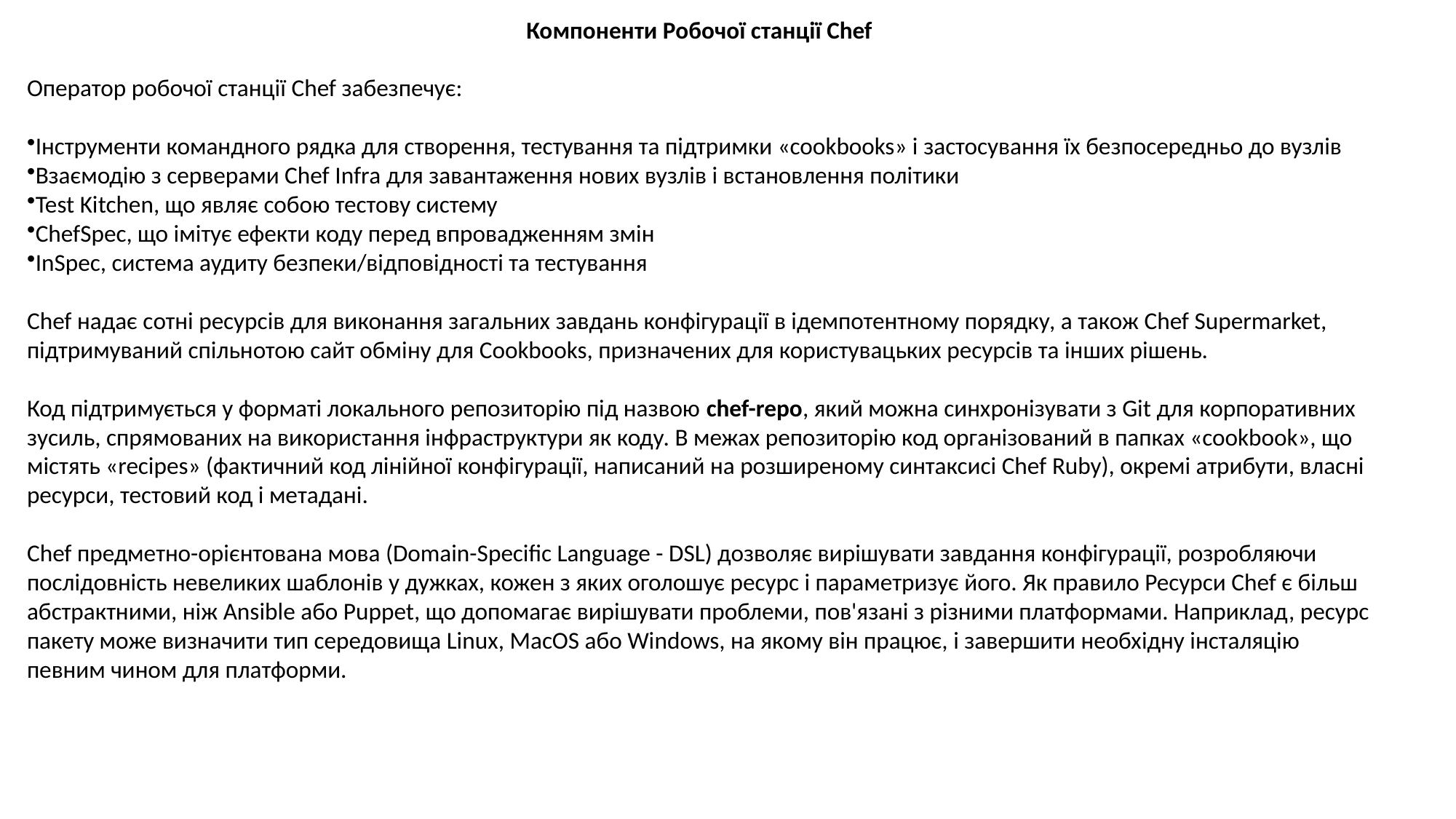

Компоненти Робочої станції Chef

Оператор робочої станції Chef забезпечує:

Інструменти командного рядка для створення, тестування та підтримки «cookbooks» і застосування їх безпосередньо до вузлів
Взаємодію з серверами Chef Infra для завантаження нових вузлів і встановлення політики
Test Kitchen, що являє собою тестову систему
ChefSpec, що імітує ефекти коду перед впровадженням змін
InSpec, система аудиту безпеки/відповідності та тестування

Chef надає сотні ресурсів для виконання загальних завдань конфігурації в ідемпотентному порядку, а також Chef Supermarket, підтримуваний спільнотою сайт обміну для Cookbooks, призначених для користувацьких ресурсів та інших рішень.

Код підтримується у форматі локального репозиторію під назвою chef-repo, який можна синхронізувати з Git для корпоративних зусиль, спрямованих на використання інфраструктури як коду. В межах репозиторію код організований в папках «cookbook», що містять «recipes» (фактичний код лінійної конфігурації, написаний на розширеному синтаксисі Chef Ruby), окремі атрибути, власні ресурси, тестовий код і метадані.

Chef предметно-орієнтована мова (Domain-Specific Language - DSL) дозволяє вирішувати завдання конфігурації, розробляючи послідовність невеликих шаблонів у дужках, кожен з яких оголошує ресурс і параметризує його. Як правило Ресурси Chef є більш абстрактними, ніж Ansible або Puppet, що допомагає вирішувати проблеми, пов'язані з різними платформами. Наприклад, ресурс пакету може визначити тип середовища Linux, MacOS або Windows, на якому він працює, і завершити необхідну інсталяцію певним чином для платформи.